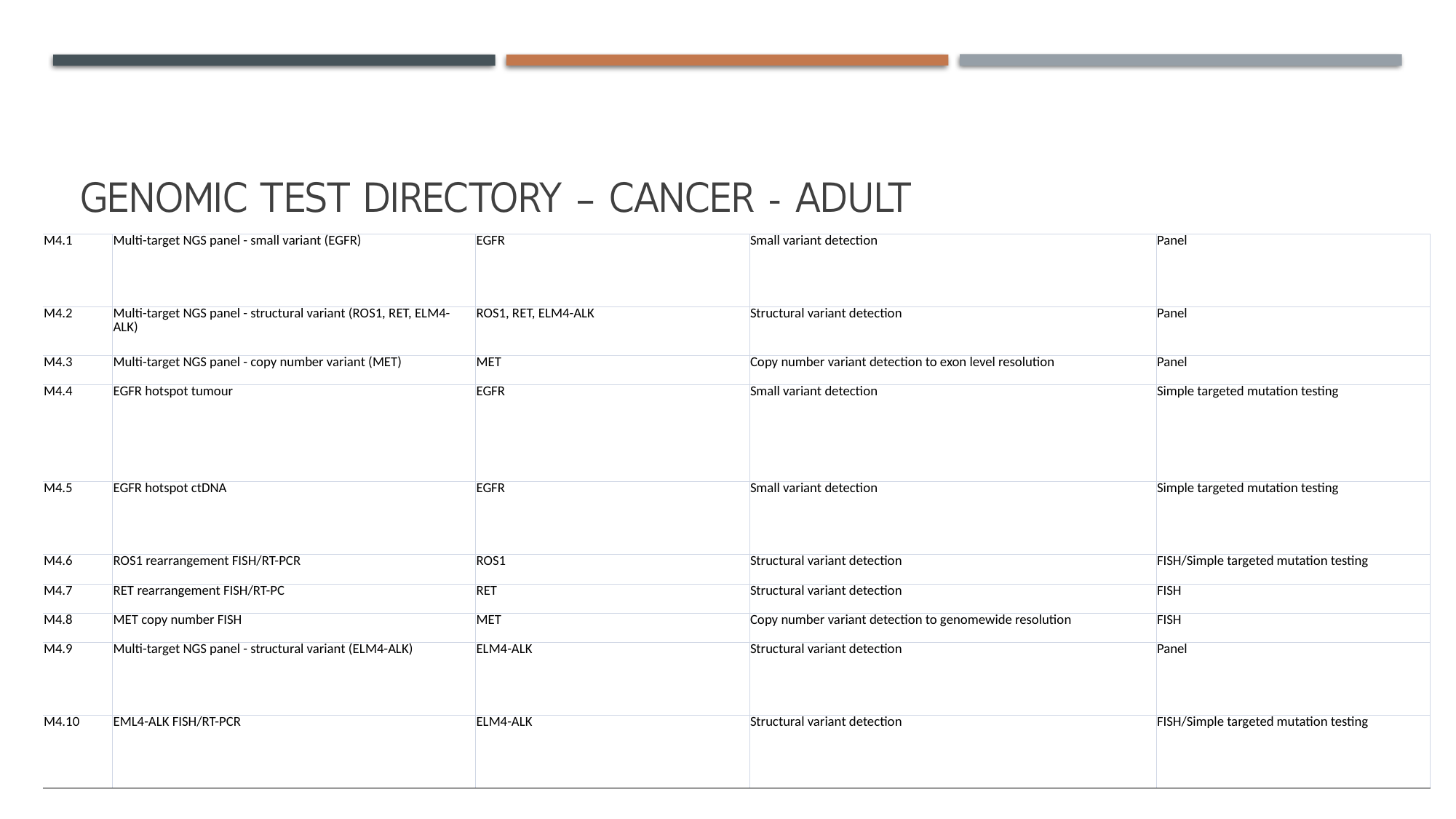

# Genomic Test Directory – Cancer - Adult
| M4.1 | Multi-target NGS panel - small variant (EGFR) | EGFR | Small variant detection | Panel |
| --- | --- | --- | --- | --- |
| M4.2 | Multi-target NGS panel - structural variant (ROS1, RET, ELM4-ALK) | ROS1, RET, ELM4-ALK | Structural variant detection | Panel |
| M4.3 | Multi-target NGS panel - copy number variant (MET) | MET | Copy number variant detection to exon level resolution | Panel |
| M4.4 | EGFR hotspot tumour | EGFR | Small variant detection | Simple targeted mutation testing |
| M4.5 | EGFR hotspot ctDNA | EGFR | Small variant detection | Simple targeted mutation testing |
| M4.6 | ROS1 rearrangement FISH/RT-PCR | ROS1 | Structural variant detection | FISH/Simple targeted mutation testing |
| M4.7 | RET rearrangement FISH/RT-PC | RET | Structural variant detection | FISH |
| M4.8 | MET copy number FISH | MET | Copy number variant detection to genomewide resolution | FISH |
| M4.9 | Multi-target NGS panel - structural variant (ELM4-ALK) | ELM4-ALK | Structural variant detection | Panel |
| M4.10 | EML4-ALK FISH/RT-PCR | ELM4-ALK | Structural variant detection | FISH/Simple targeted mutation testing |